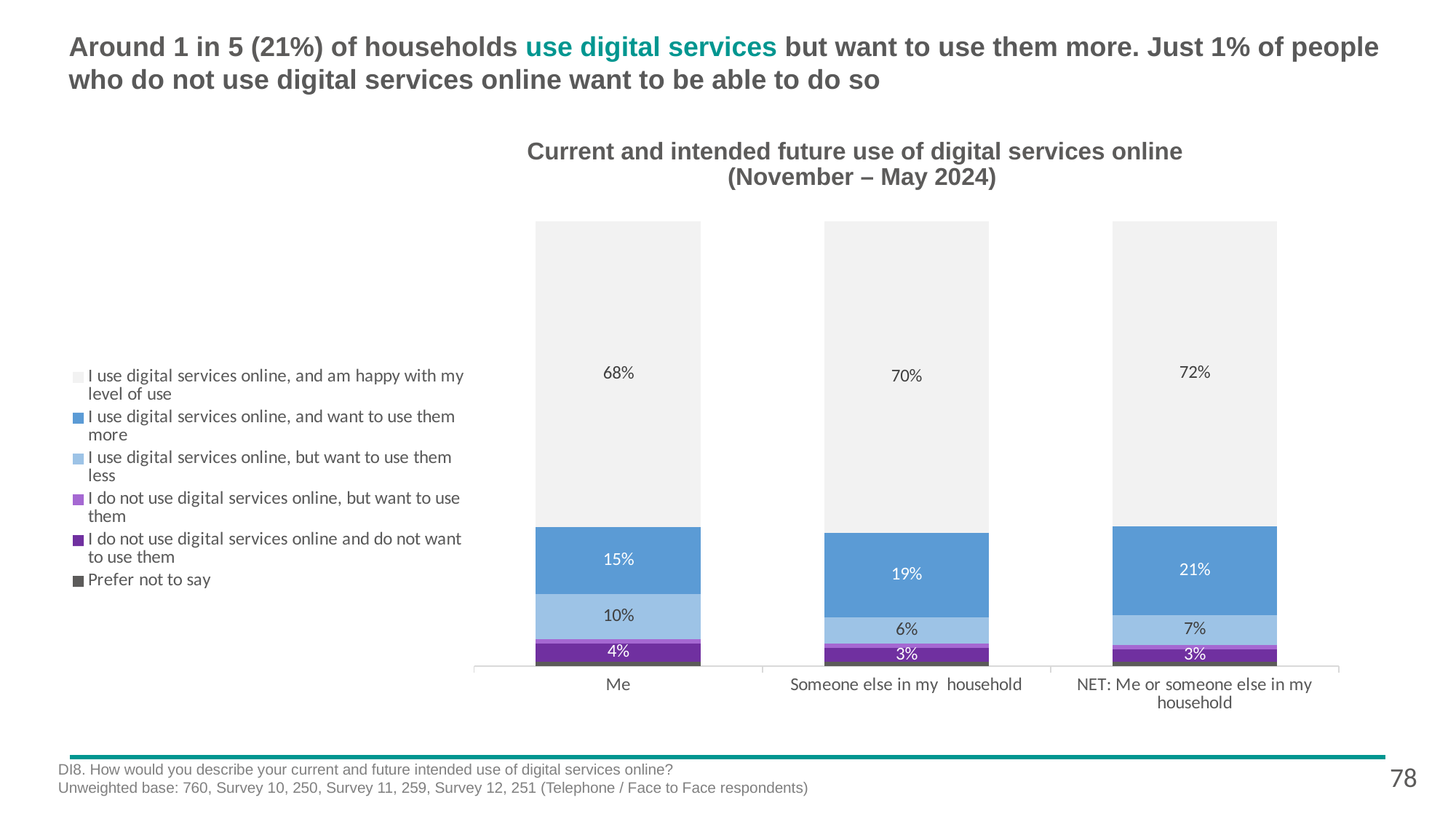

# Around 1 in 5 (21%) of households use digital services but want to use them more. Just 1% of people who do not use digital services online want to be able to do so
Current and intended future use of digital services online   (November – May 2024)

[unsupported chart]

DI8. How would you describe your current and future intended use of digital services online?
Unweighted base: 760, Survey 10, 250, Survey 11, 259, Survey 12, 251 (Telephone / Face to Face respondents)
78